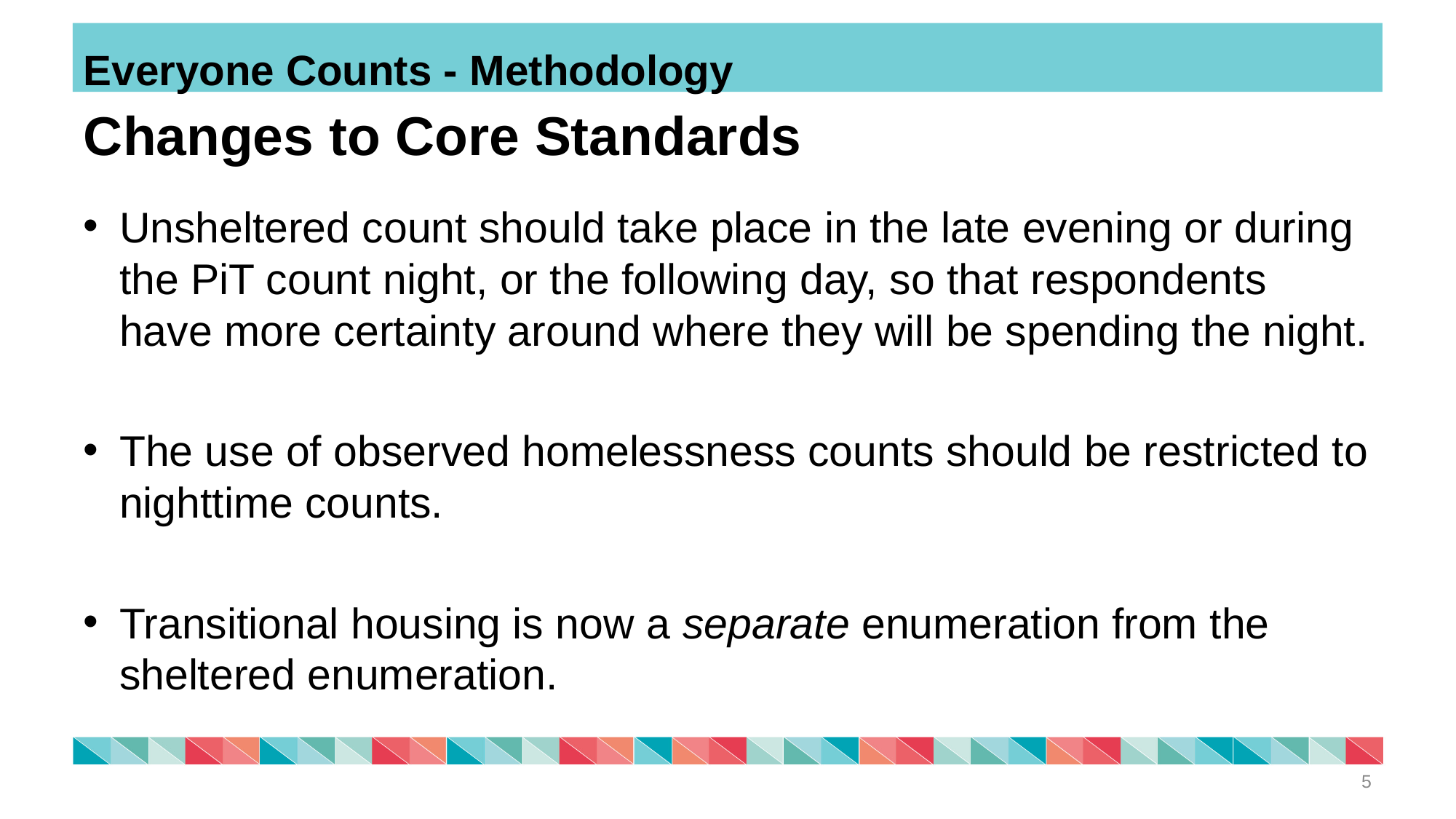

Everyone Counts - Methodology
# Changes to Core Standards
Unsheltered count should take place in the late evening or during the PiT count night, or the following day, so that respondents have more certainty around where they will be spending the night.

The use of observed homelessness counts should be restricted to nighttime counts.

Transitional housing is now a separate enumeration from the sheltered enumeration.

5